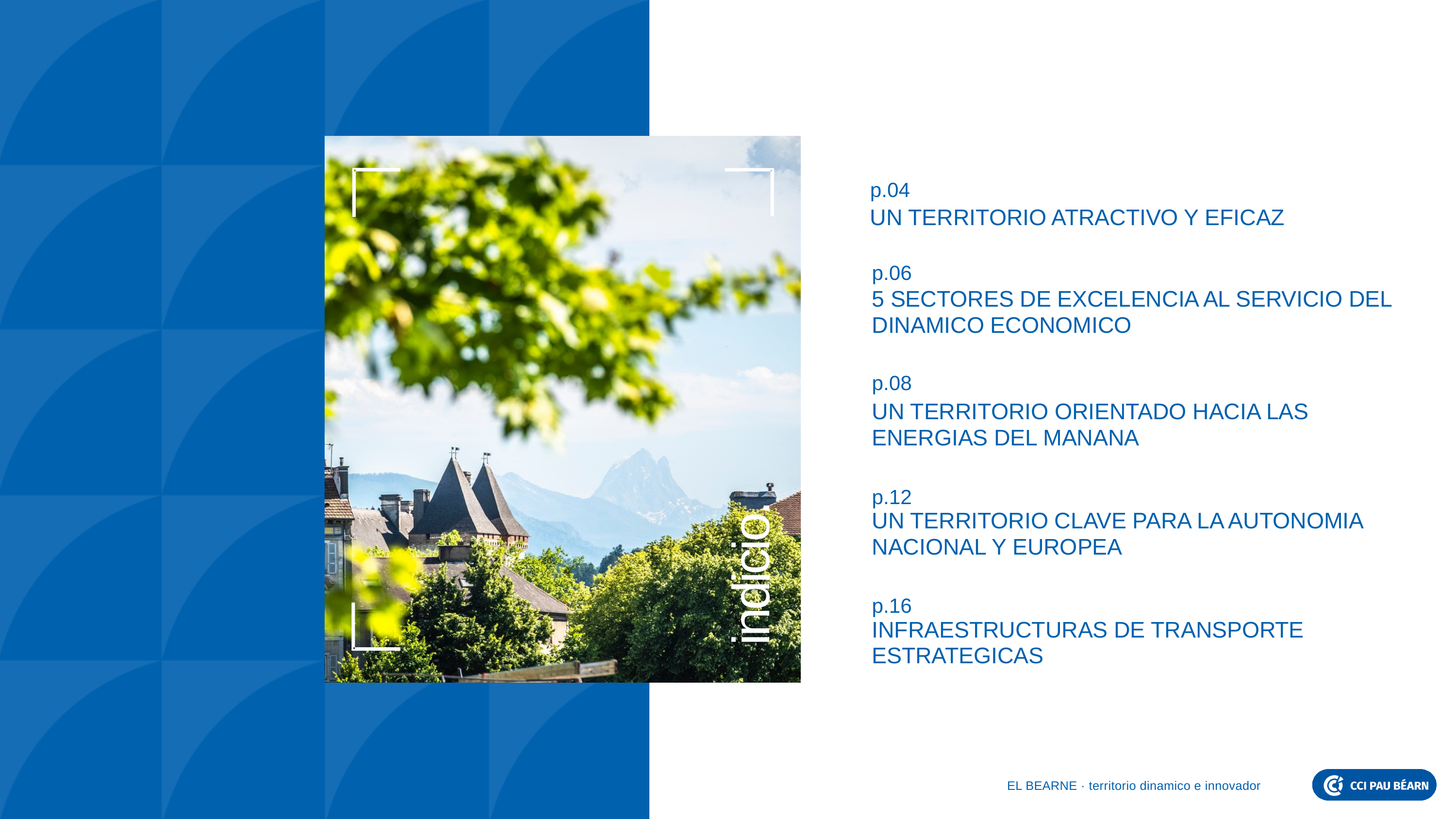

p.04
UN TERRITORIO ATRACTIVO Y EFICAZ
p.06
5 SECTORES DE EXCELENCIA AL SERVICIO DEL DINAMICO ECONOMICO
p.08
UN TERRITORIO ORIENTADO HACIA LAS ENERGIAS DEL MANANA
indicio.
p.12
UN TERRITORIO CLAVE PARA LA AUTONOMIA NACIONAL Y EUROPEA
p.16
INFRAESTRUCTURAS DE TRANSPORTE ESTRATEGICAS